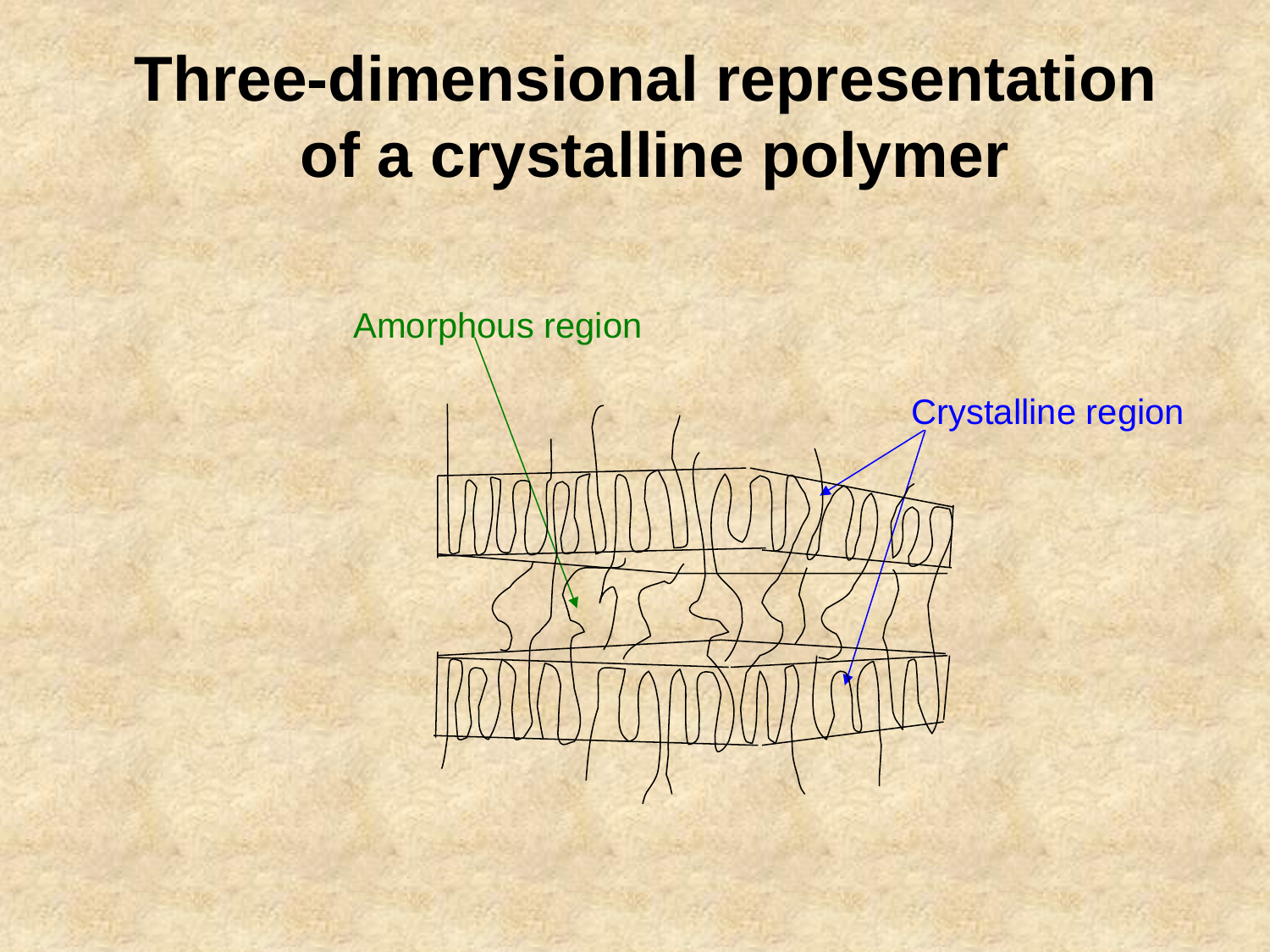

Three-dimensional representation
 of a crystalline polymer
Amorphous region

Crystalline region